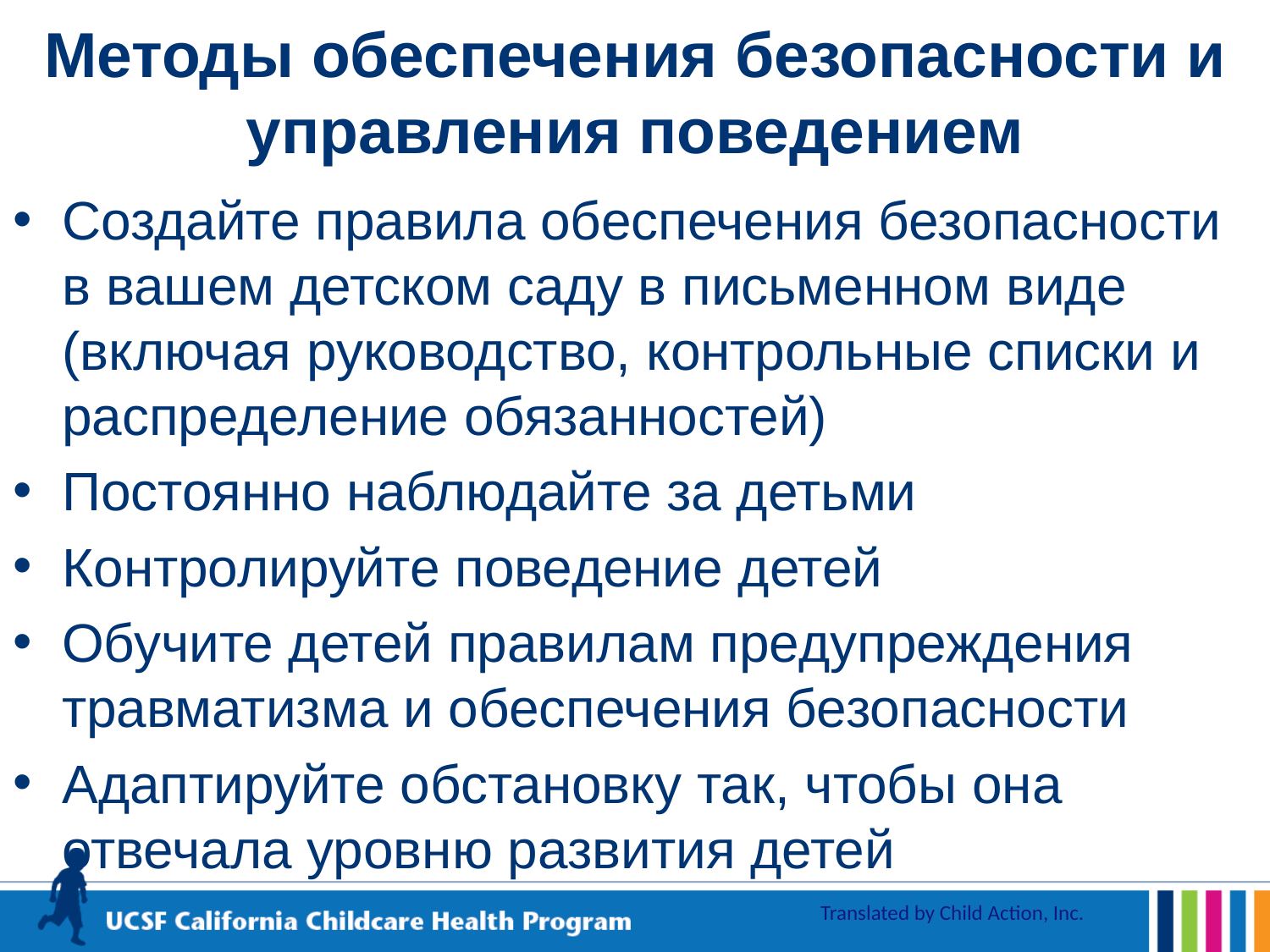

# Методы обеспечения безопасности и управления поведением
Создайте правила обеспечения безопасности в вашем детском саду в письменном виде (включая руководство, контрольные списки и распределение обязанностей)
Постоянно наблюдайте за детьми
Контролируйте поведение детей
Обучите детей правилам предупреждения травматизма и обеспечения безопасности
Адаптируйте обстановку так, чтобы она отвечала уровню развития детей
Translated by Child Action, Inc.